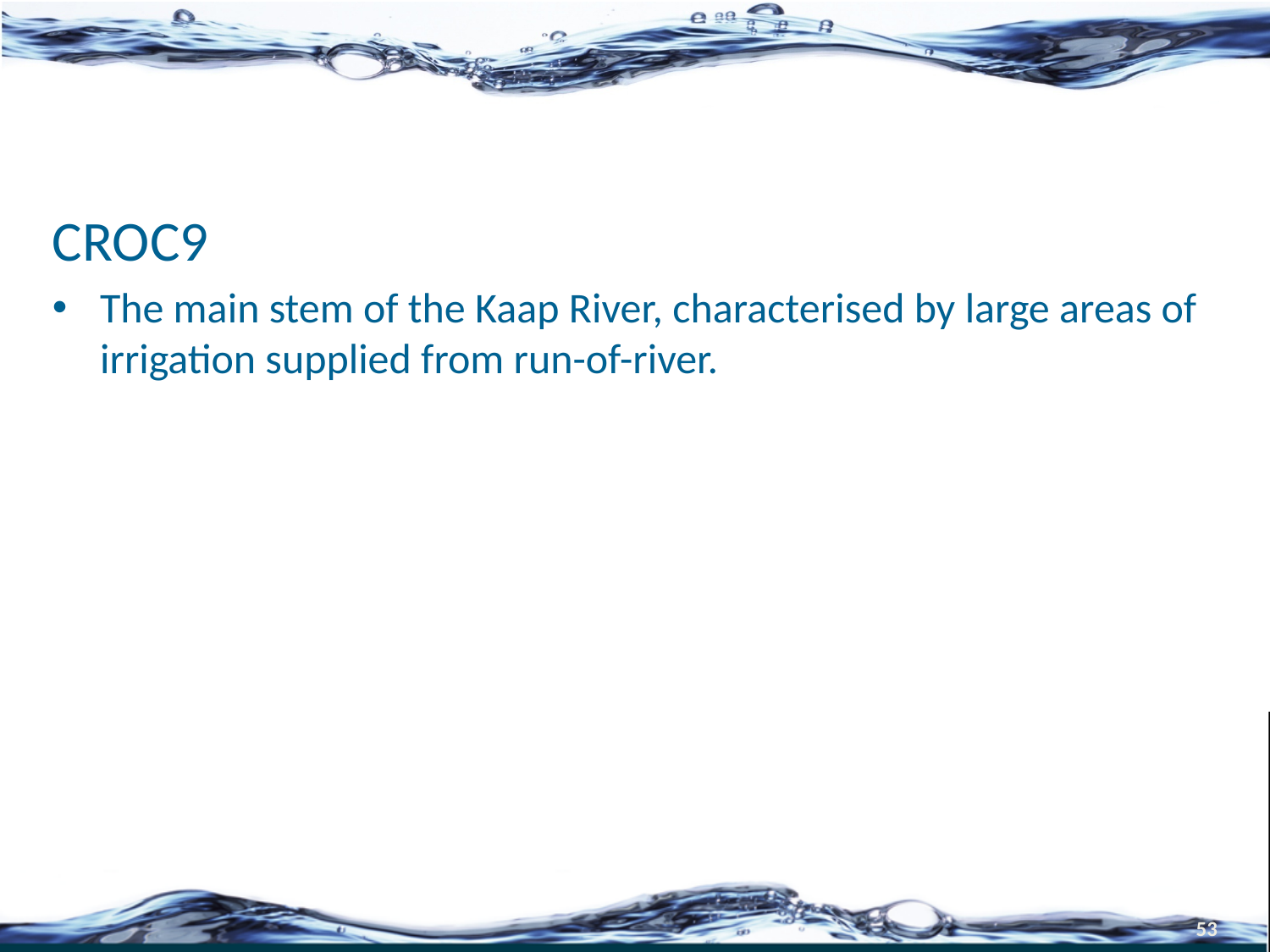

#
CROC9
The main stem of the Kaap River, characterised by large areas of irrigation supplied from run-of-river.

53